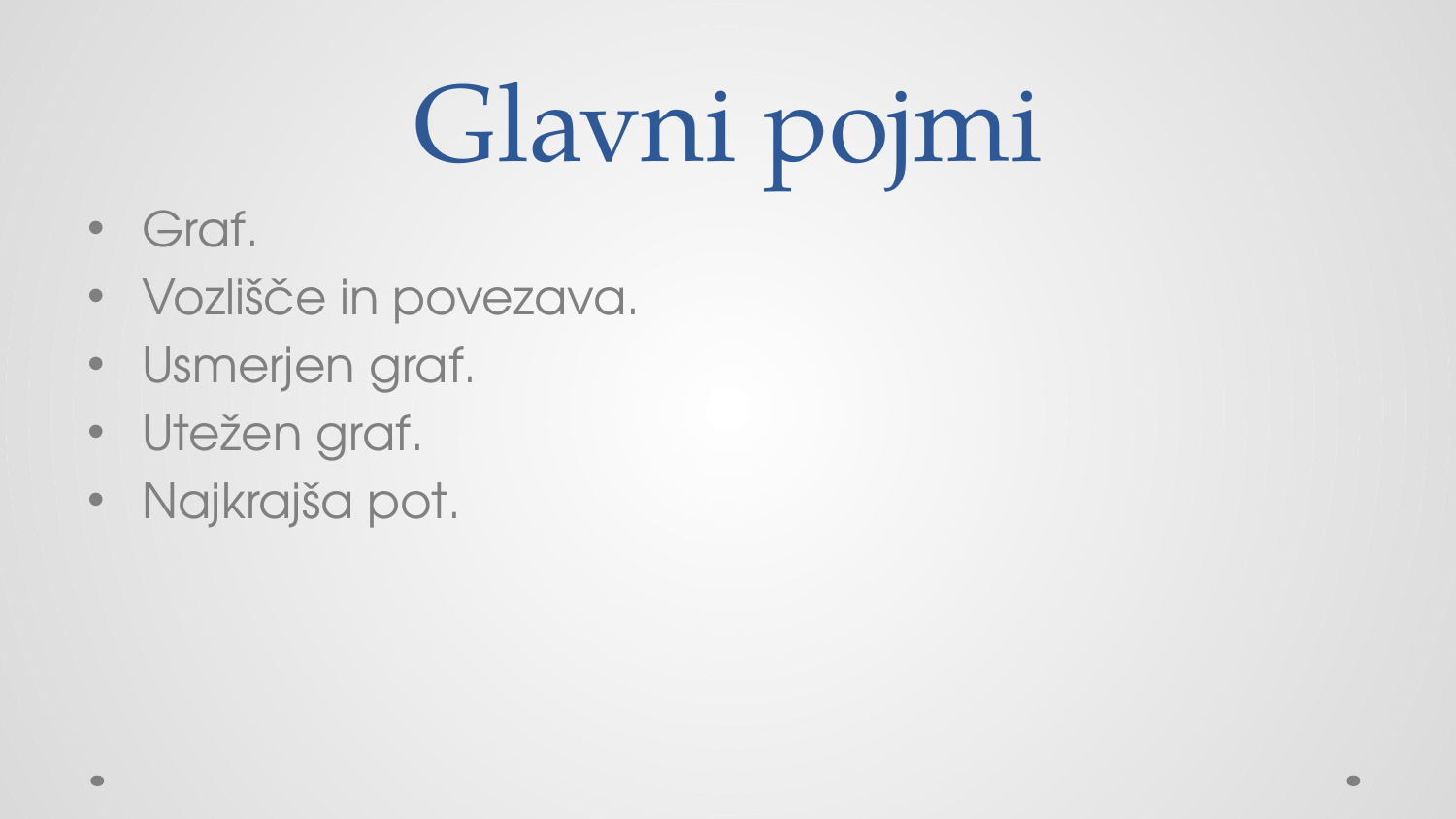

# Glavni pojmi
Graf.
Vozlišče in povezava.
Usmerjen graf.
Utežen graf.
Najkrajša pot.